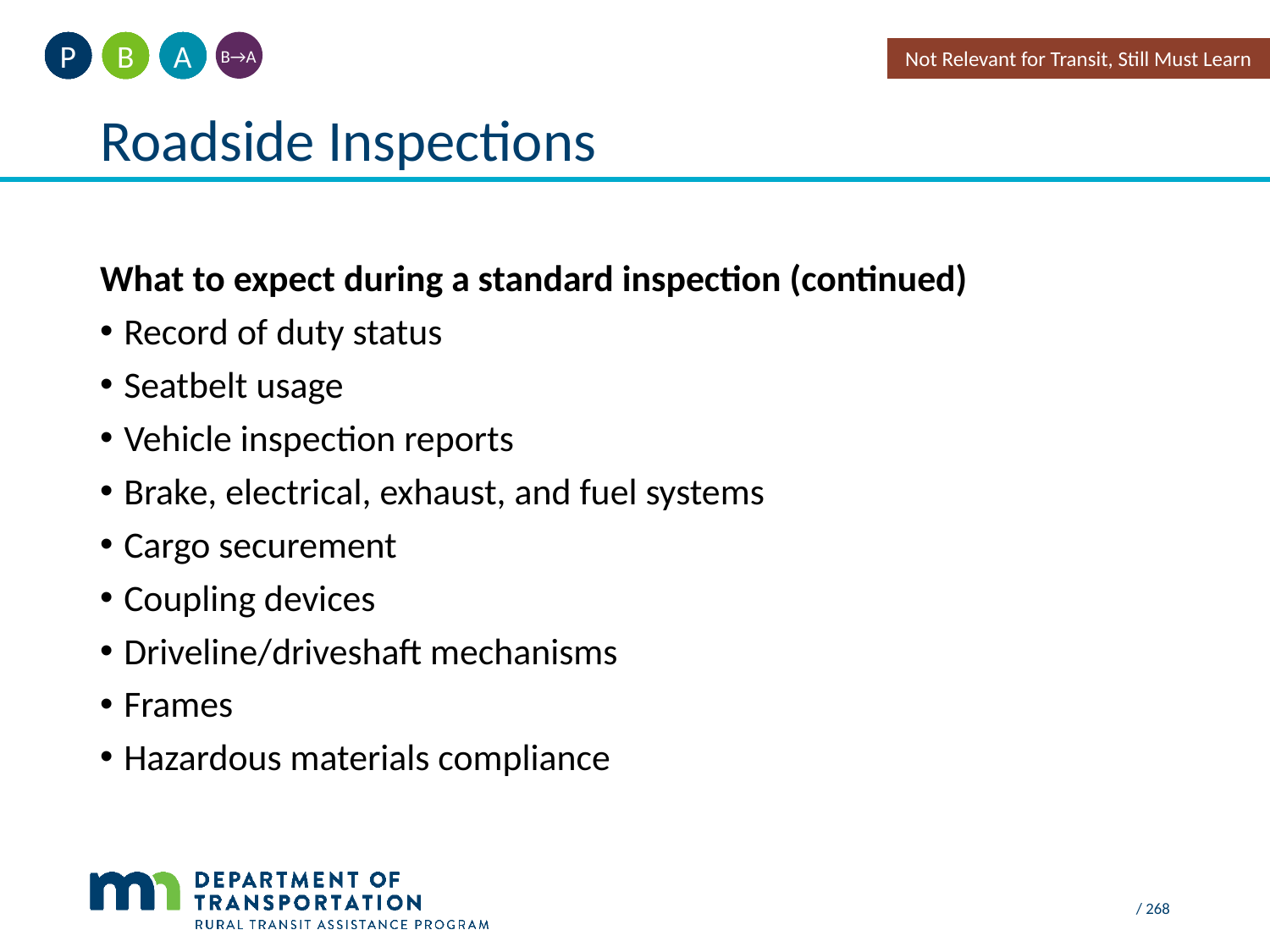

A
B
P

Not Relevant for Transit, Still Must Learn

B→A
# Roadside Inspections
What to expect during a standard inspection (continued)
Record of duty status
Seatbelt usage
Vehicle inspection reports
Brake, electrical, exhaust, and fuel systems
Cargo securement
Coupling devices
Driveline/driveshaft mechanisms
Frames
Hazardous materials compliance

 / 268